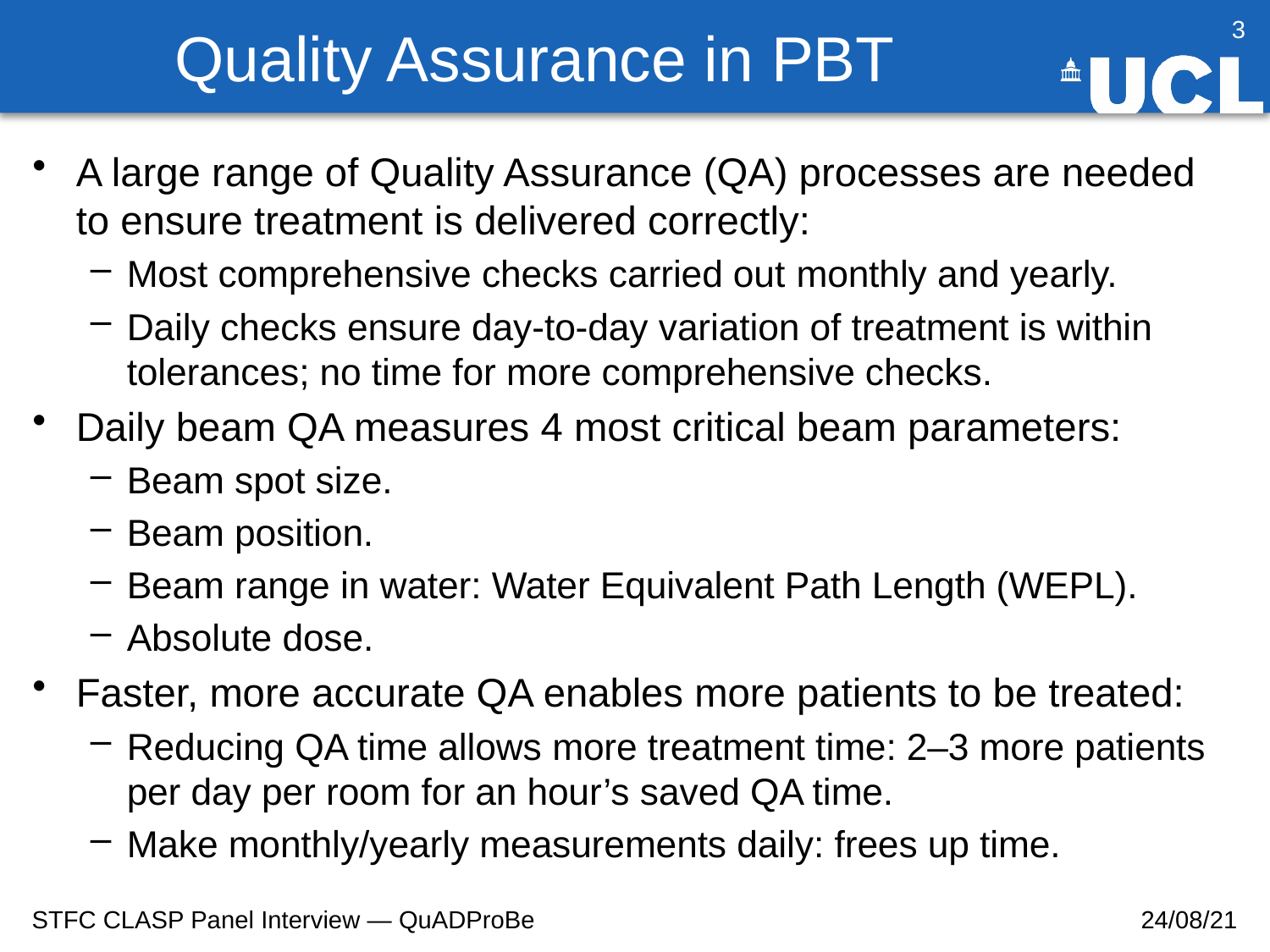

# Quality Assurance in PBT
3
A large range of Quality Assurance (QA) processes are needed to ensure treatment is delivered correctly:
Most comprehensive checks carried out monthly and yearly.
Daily checks ensure day-to-day variation of treatment is within tolerances; no time for more comprehensive checks.
Daily beam QA measures 4 most critical beam parameters:
Beam spot size.
Beam position.
Beam range in water: Water Equivalent Path Length (WEPL).
Absolute dose.
Faster, more accurate QA enables more patients to be treated:
Reducing QA time allows more treatment time: 2–3 more patients per day per room for an hour’s saved QA time.
Make monthly/yearly measurements daily: frees up time.
STFC CLASP Panel Interview — QuADProBe
24/08/21